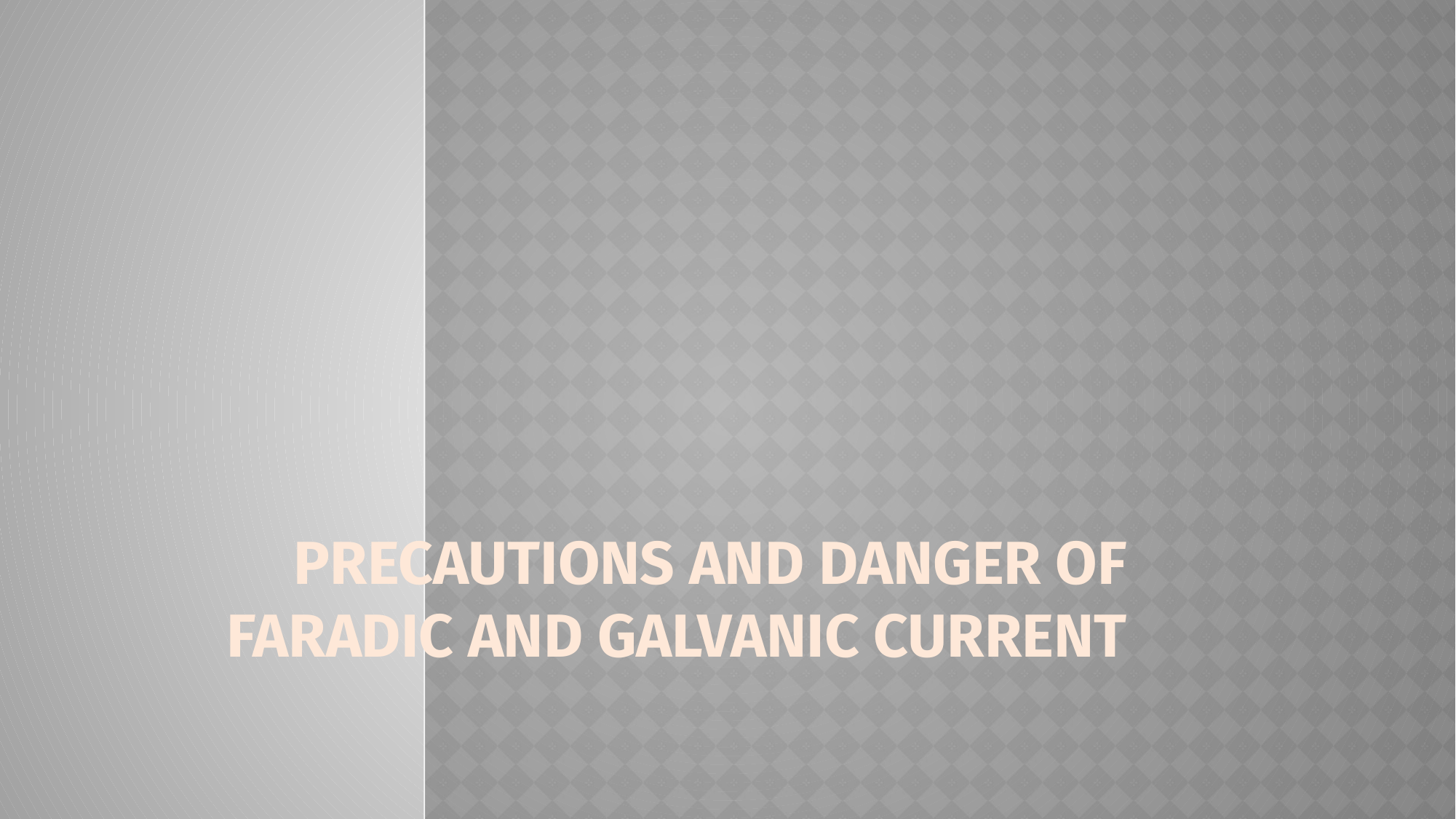

# Precautions and danger of faradic and galvanic current